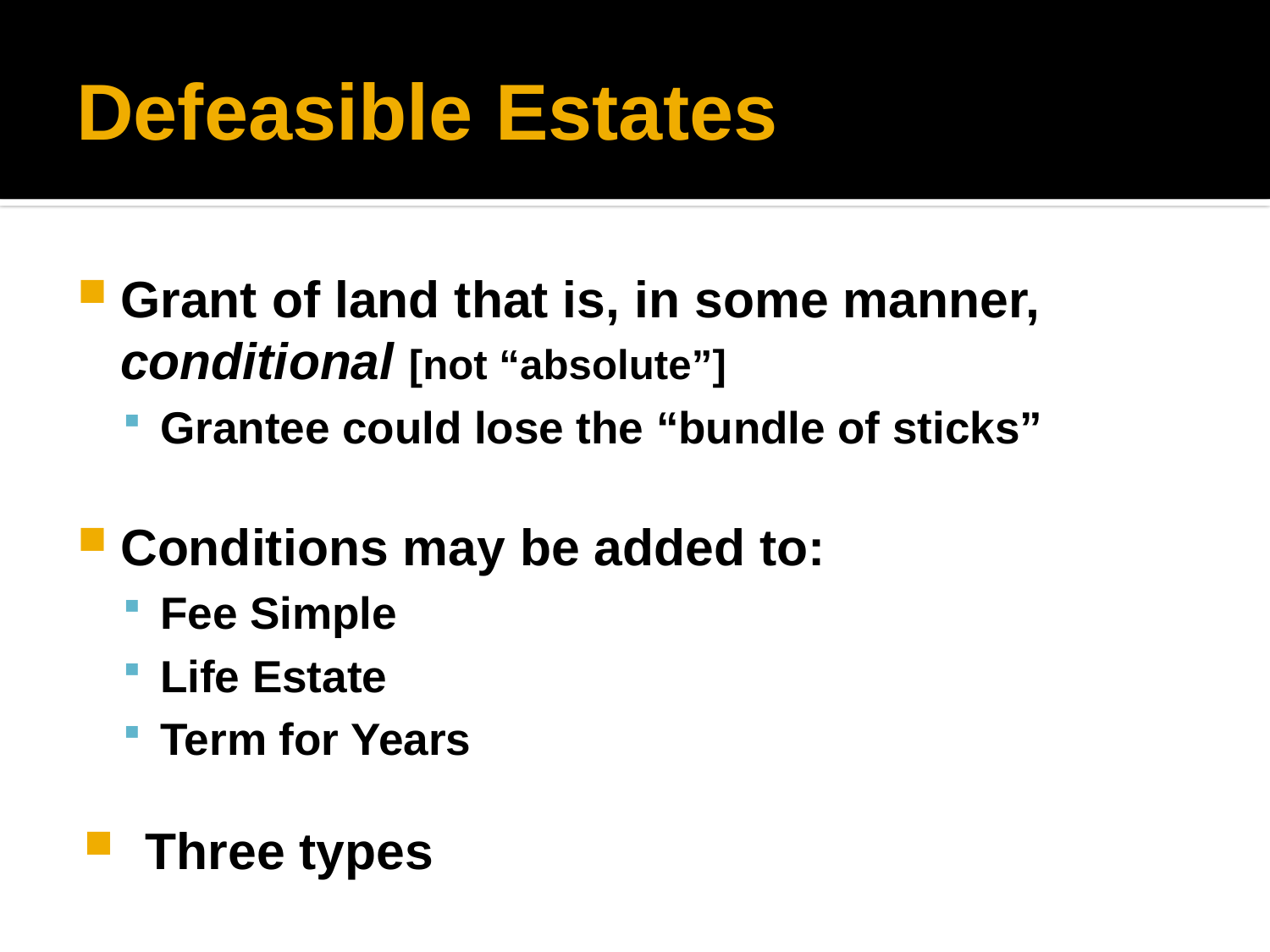

# Defeasible Estates
Grant of land that is, in some manner, conditional [not “absolute”]
Grantee could lose the “bundle of sticks”

Conditions may be added to:
Fee Simple
Life Estate
Term for Years
Three types